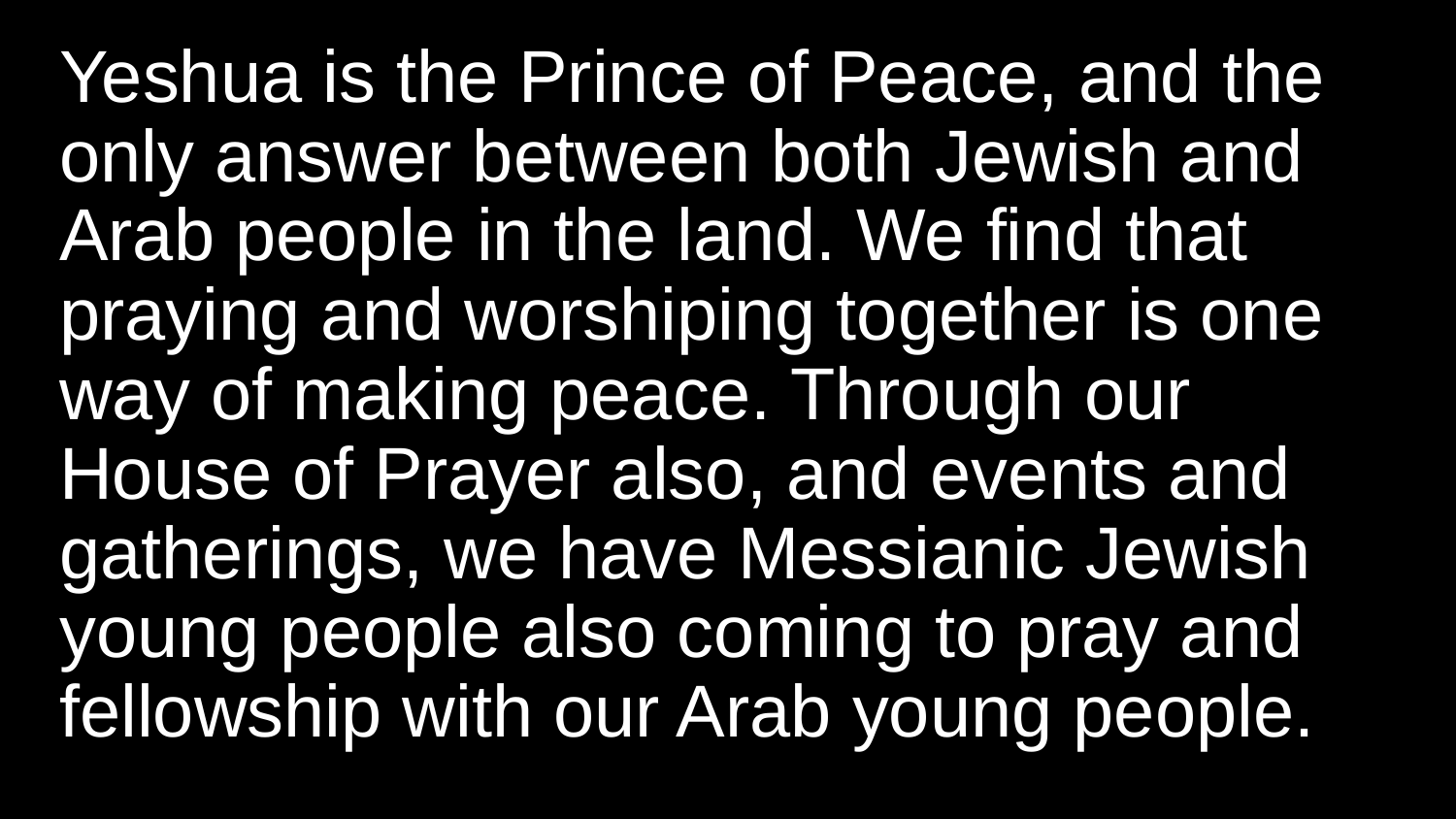

Yeshua is the Prince of Peace, and the only answer between both Jewish and Arab people in the land. We find that praying and worshiping together is one way of making peace. Through our House of Prayer also, and events and gatherings, we have Messianic Jewish young people also coming to pray and fellowship with our Arab young people.